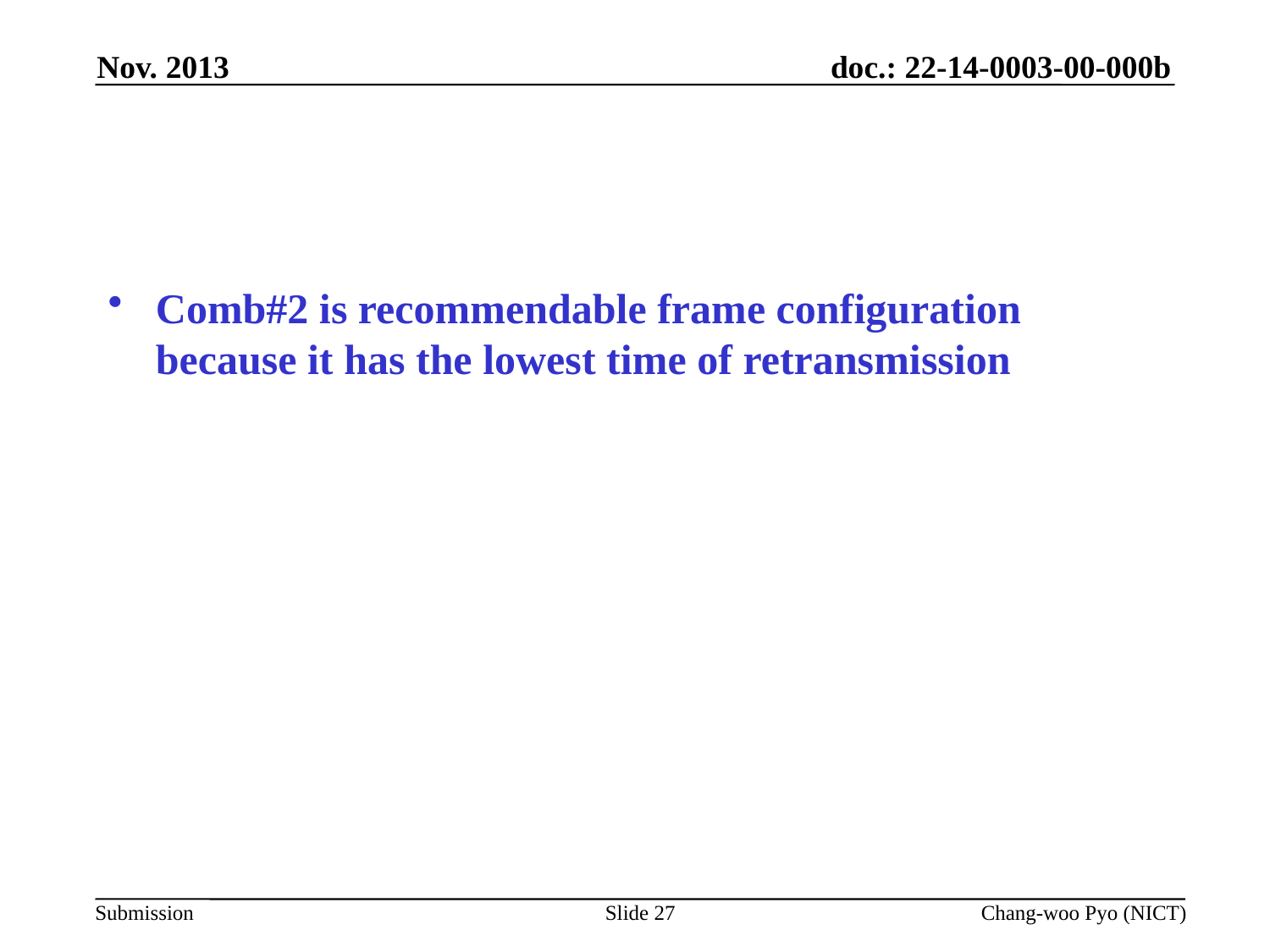

Nov. 2013
#
Comb#2 is recommendable frame configuration because it has the lowest time of retransmission

Slide 27
Chang-woo Pyo (NICT)